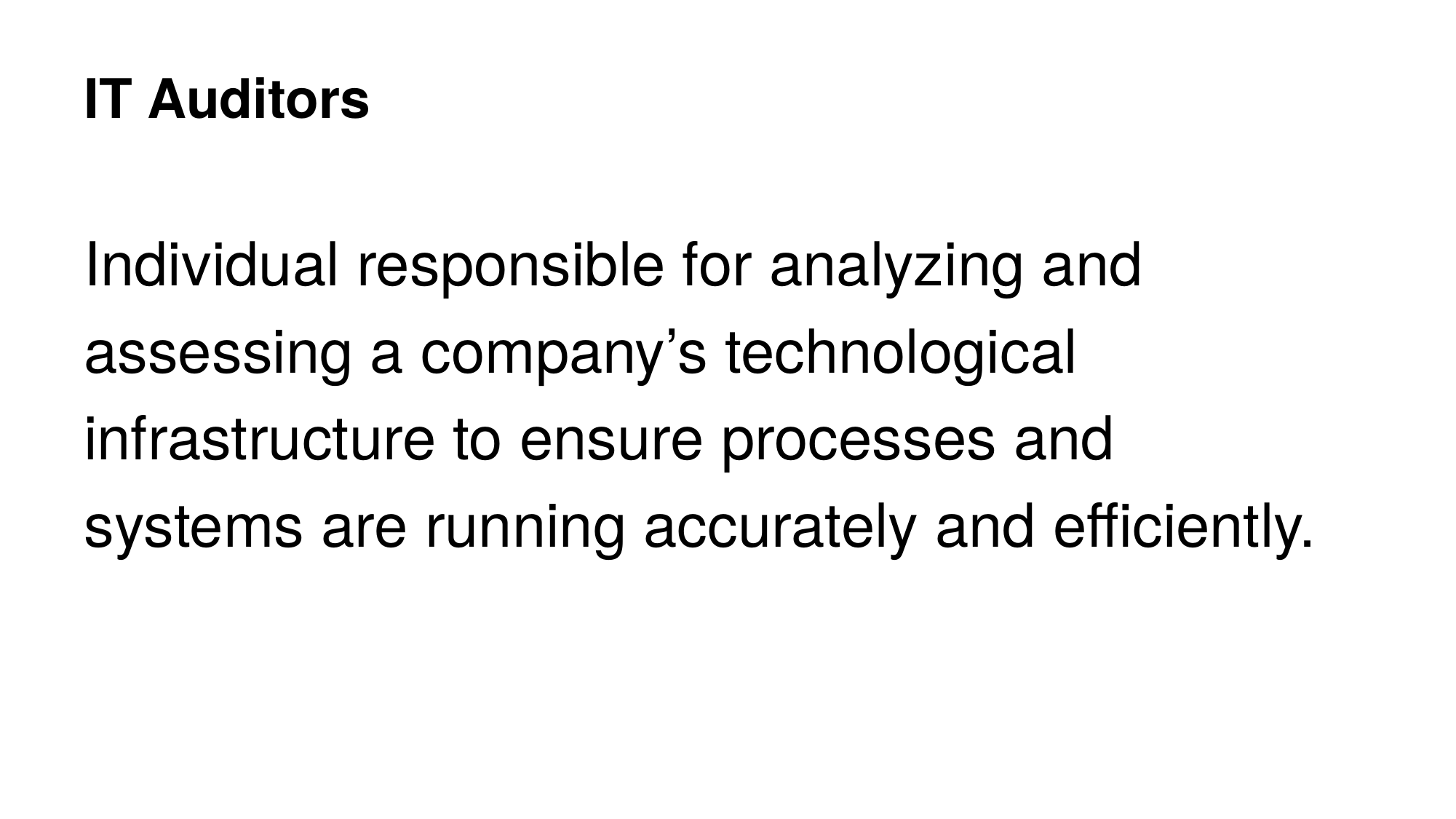

# IT Auditors
Individual responsible for analyzing and assessing a company’s technological infrastructure to ensure processes and systems are running accurately and efficiently.